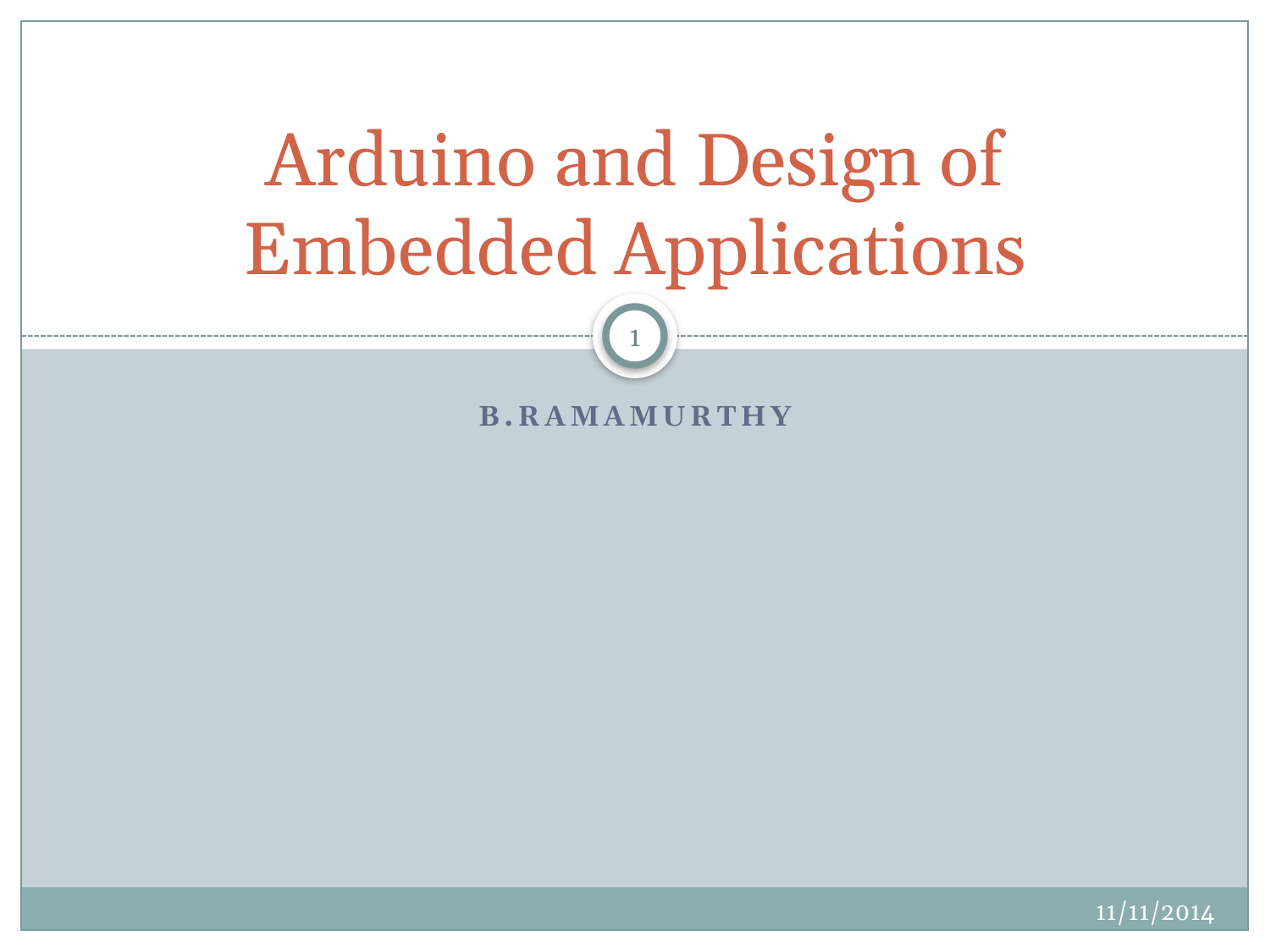

# Arduino and Design of Embedded Applications
1
B.Ramamurthy
11/11/2014